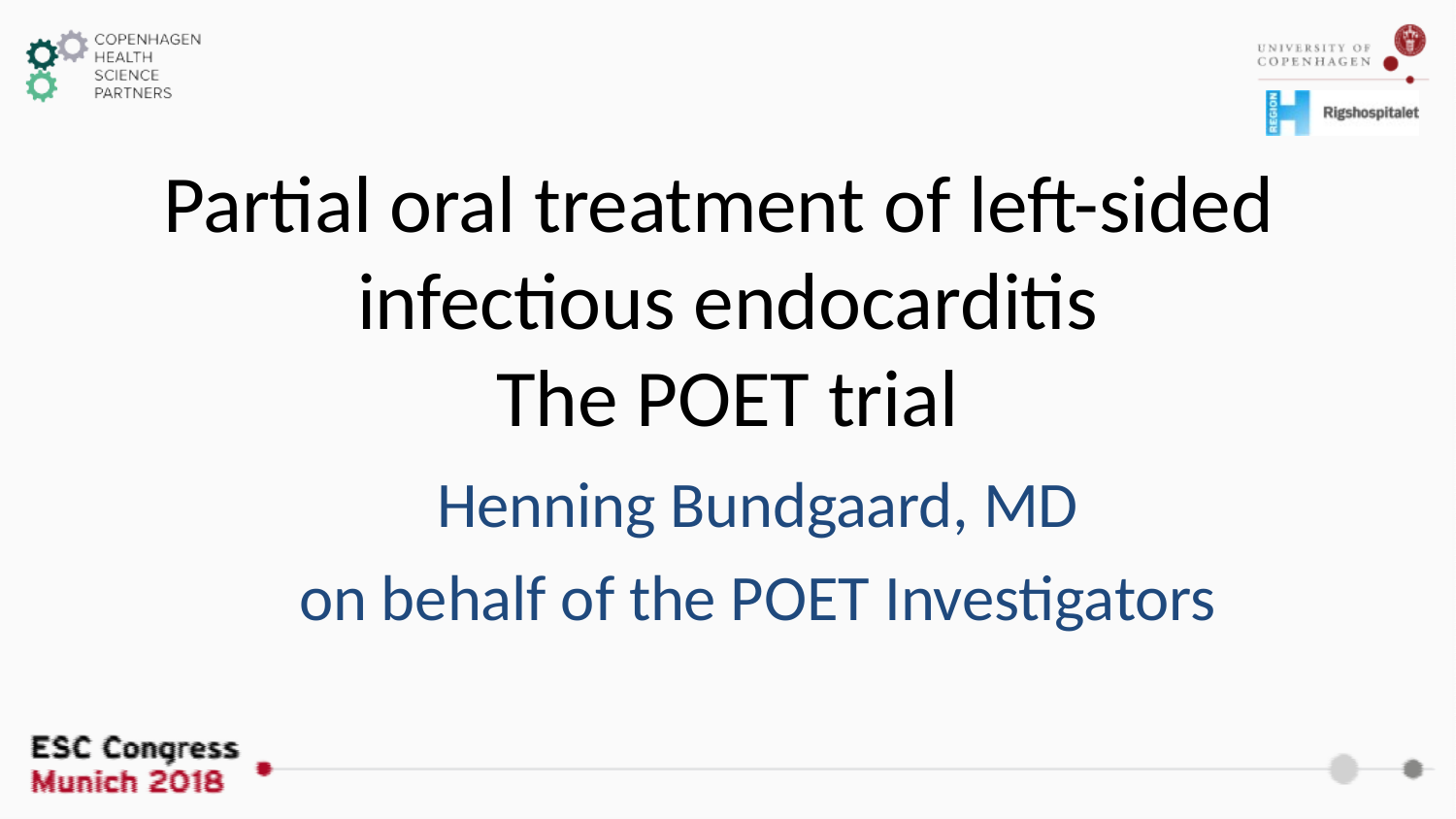

Partial oral treatment of left-sided  infectious endocarditis
The POET trial
Henning Bundgaard, MD
on behalf of the POET Investigators